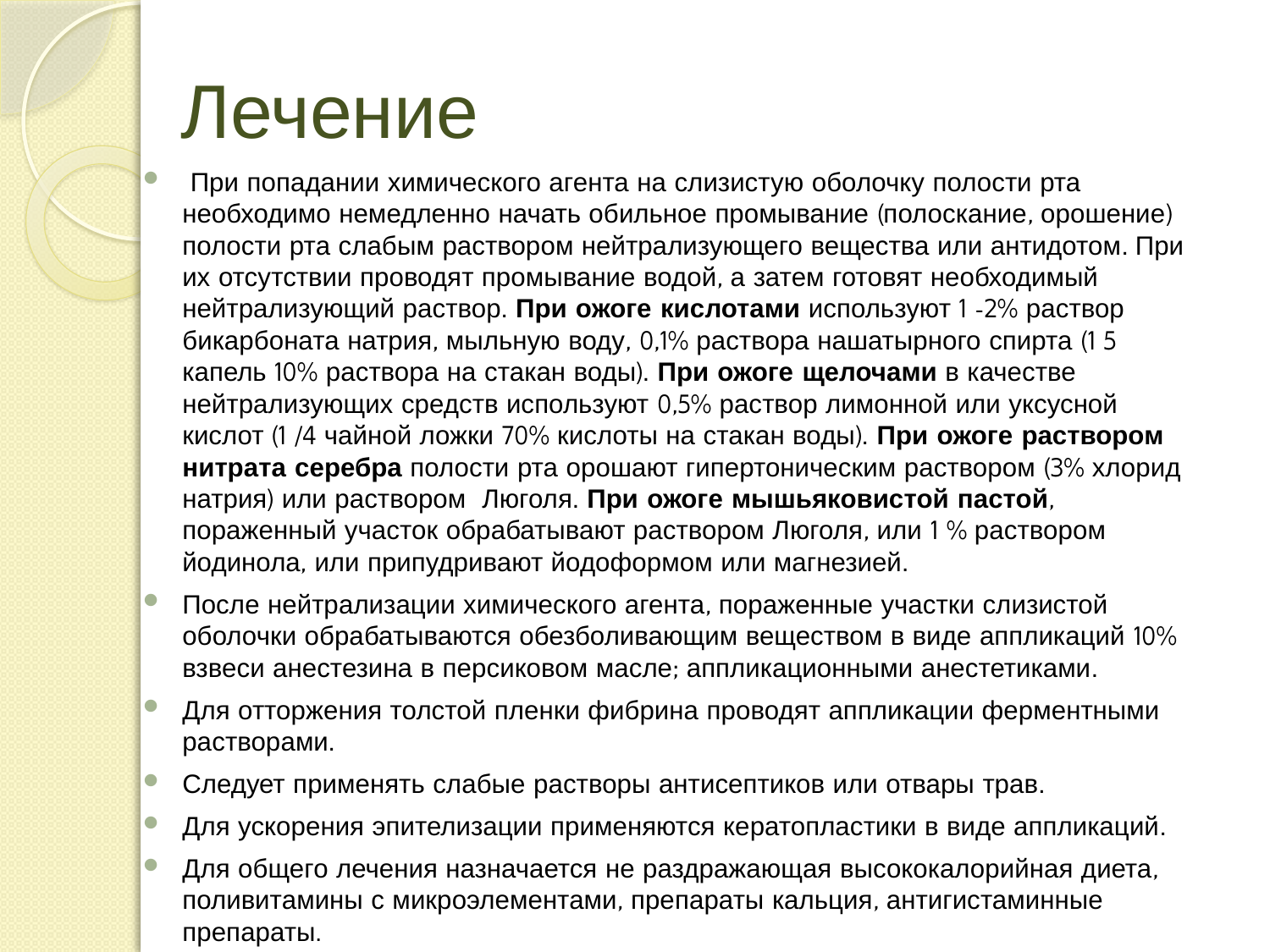

# Лечение
 При попадании химического агента на слизистую оболочку полости рта необходимо немедленно начать обильное промывание (полоскание, орошение) полости рта слабым раствором нейтрализующего вещества или антидотом. При их отсутствии проводят промывание водой, а затем готовят необходимый нейтрализующий раствор. При ожоге кислотами используют 1 -2% раствор бикарбоната натрия, мыльную воду, 0,1% раствора нашатырного спирта (1 5 капель 10% раствора на стакан воды). При ожоге щелочами в качестве нейтрализующих средств используют 0,5% раствор лимонной или уксусной кислот (1 /4 чайной ложки 70% кислоты на стакан воды). При ожоге раствором нитрата серебра полости рта орошают гипертоническим раствором (3% хлорид натрия) или раствором  Люголя. При ожоге мышьяковистой пастой, пораженный участок обрабатывают раствором Люголя, или 1 % раствором  йодинола, или припудривают йодоформом или магнезией.
После нейтрализации химического агента, пораженные участки слизистой оболочки обрабатываются обезболивающим веществом в виде аппликаций 10% взвеси анестезина в персиковом масле; аппликационными анестетиками.
Для отторжения толстой пленки фибрина проводят аппликации ферментными растворами.
Следует применять слабые растворы антисептиков или отвары трав.
Для ускорения эпителизации применяются кератопластики в виде аппликаций.
Для общего лечения назначается не раздражающая высококалорийная диета, поливитамины с микроэлементами, препараты кальция, антигистаминные препараты.